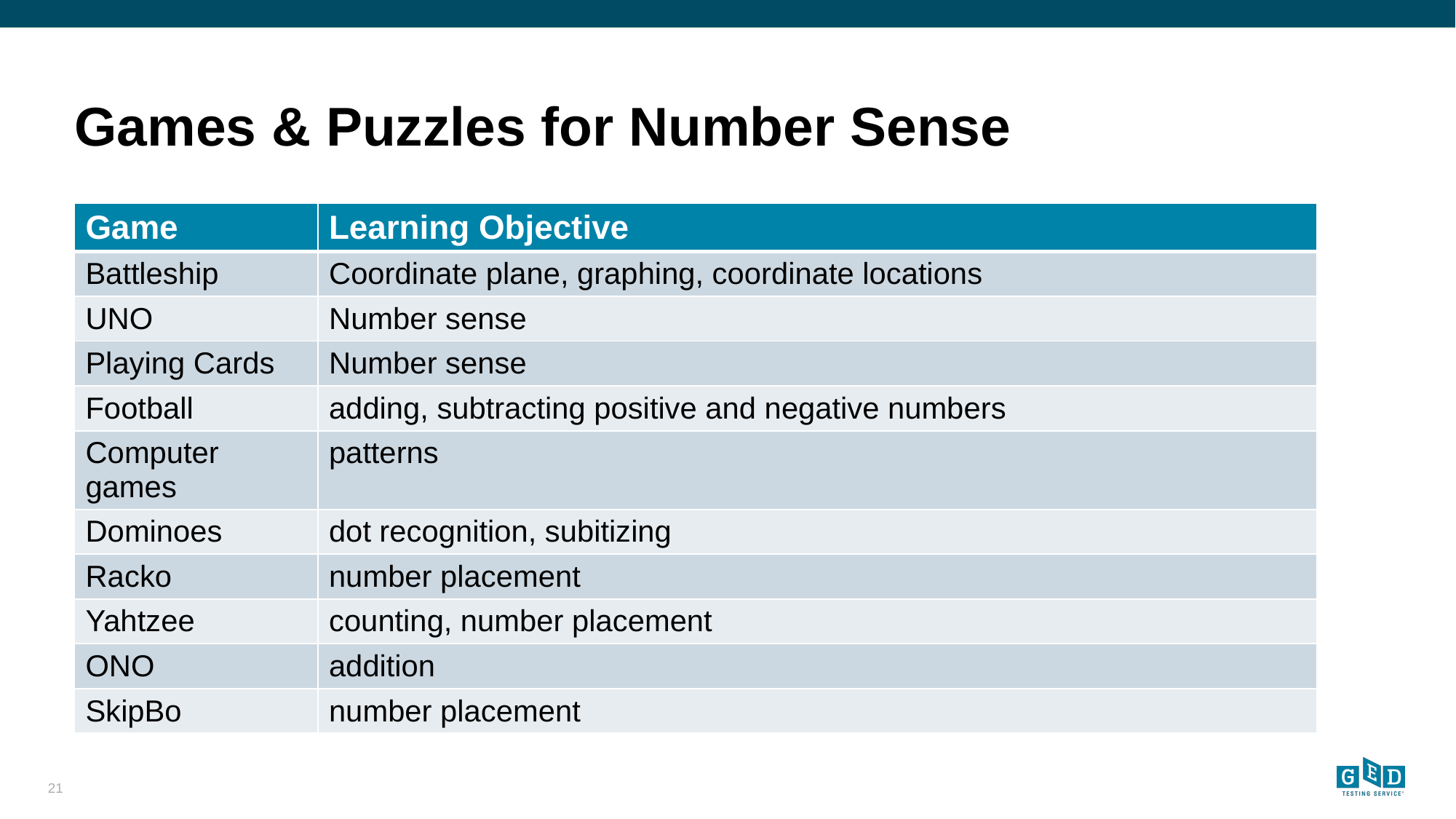

# Games & Puzzles for Number Sense
| Game | Learning Objective |
| --- | --- |
| Battleship | Coordinate plane, graphing, coordinate locations |
| UNO | Number sense |
| Playing Cards | Number sense |
| Football | adding, subtracting positive and negative numbers |
| Computer games | patterns |
| Dominoes | dot recognition, subitizing |
| Racko | number placement |
| Yahtzee | counting, number placement |
| ONO | addition |
| SkipBo | number placement |
21